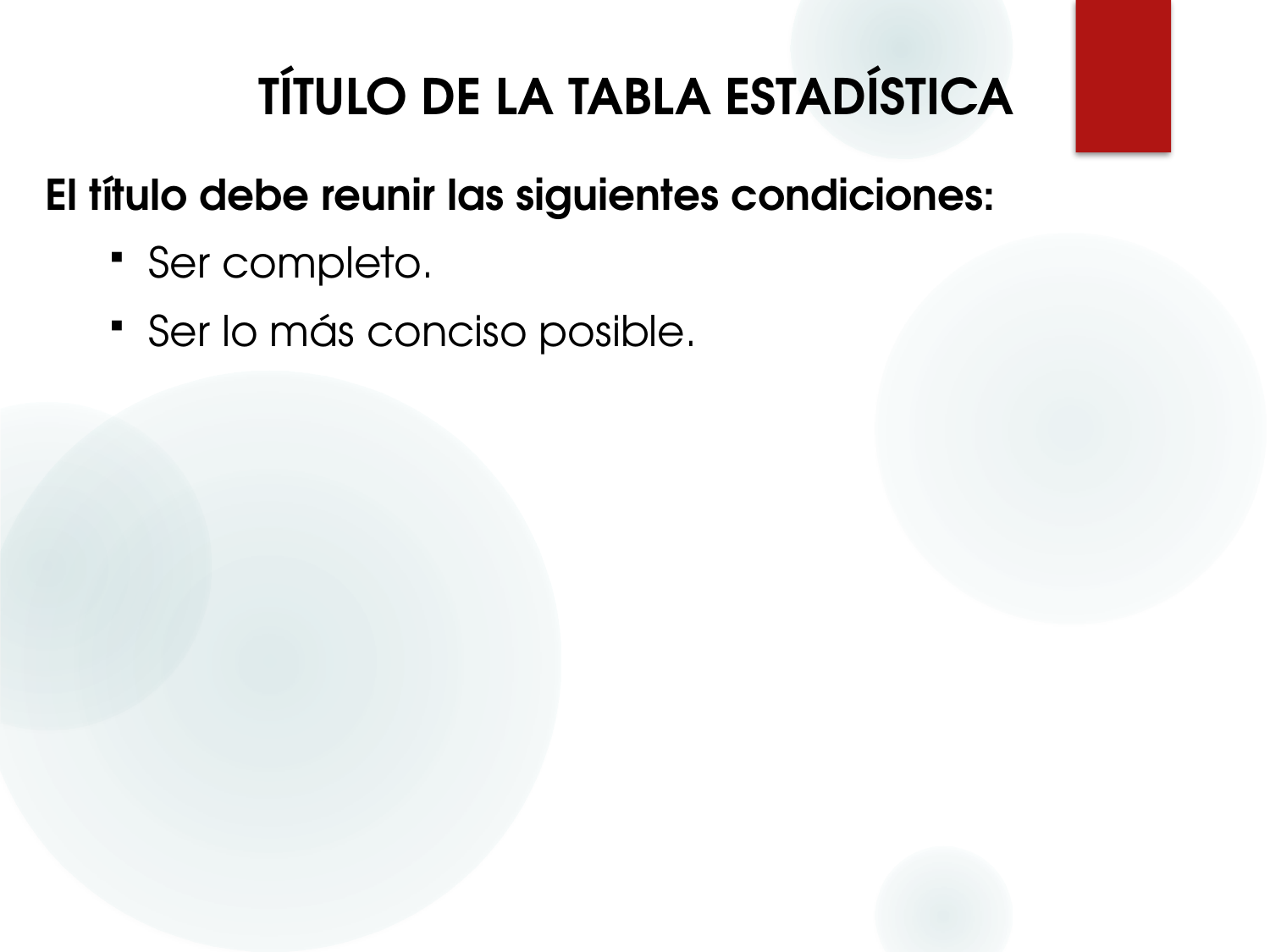

# TÍTULO DE LA TABLA ESTADÍSTICA
El título debe reunir las siguientes condiciones:
Ser completo.
Ser lo más conciso posible.